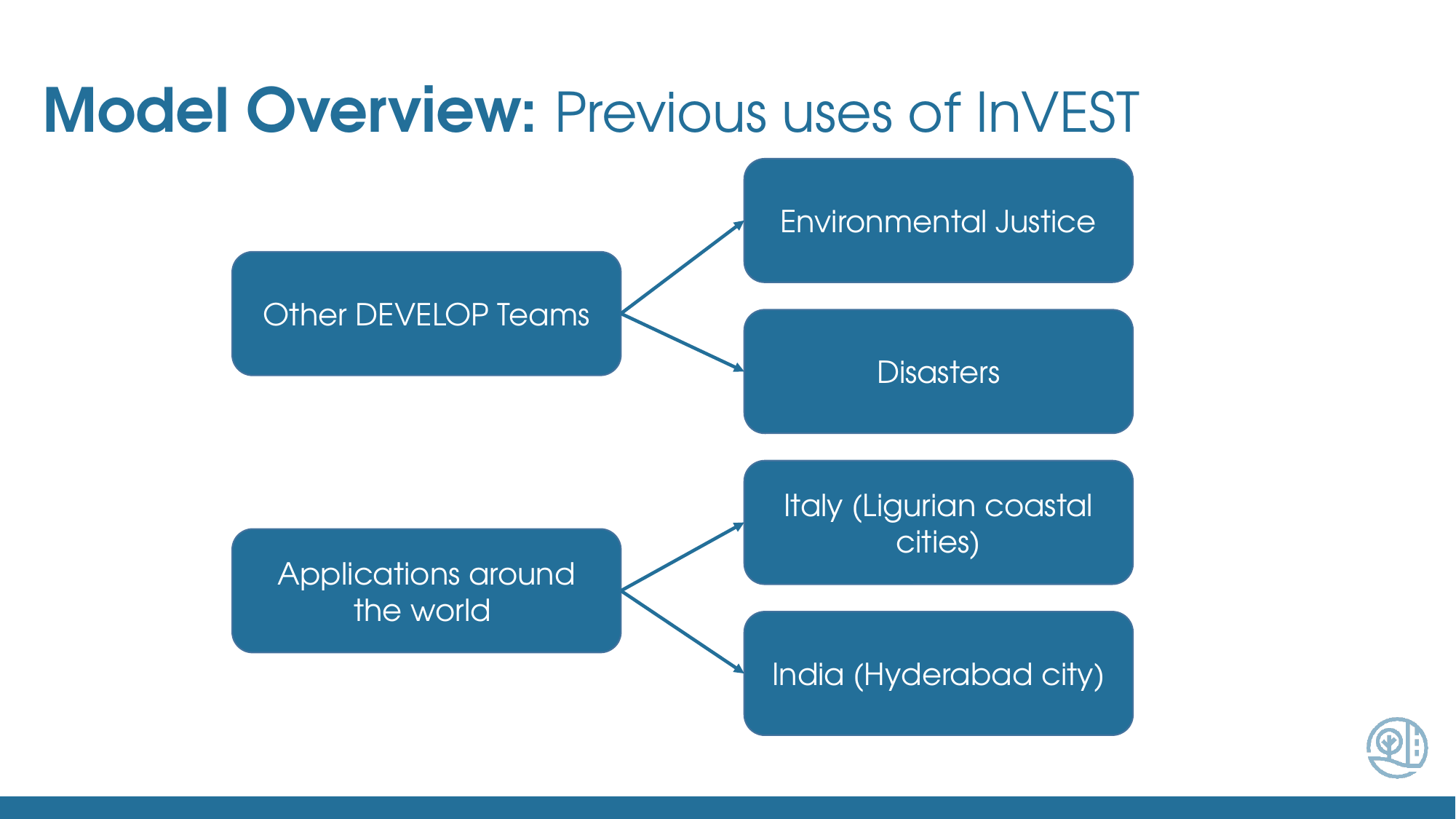

Model Overview: Previous uses of InVEST
Environmental Justice
Other DEVELOP Teams
Disasters
Italy (Ligurian coastal cities)
Applications around the world
India (Hyderabad city)